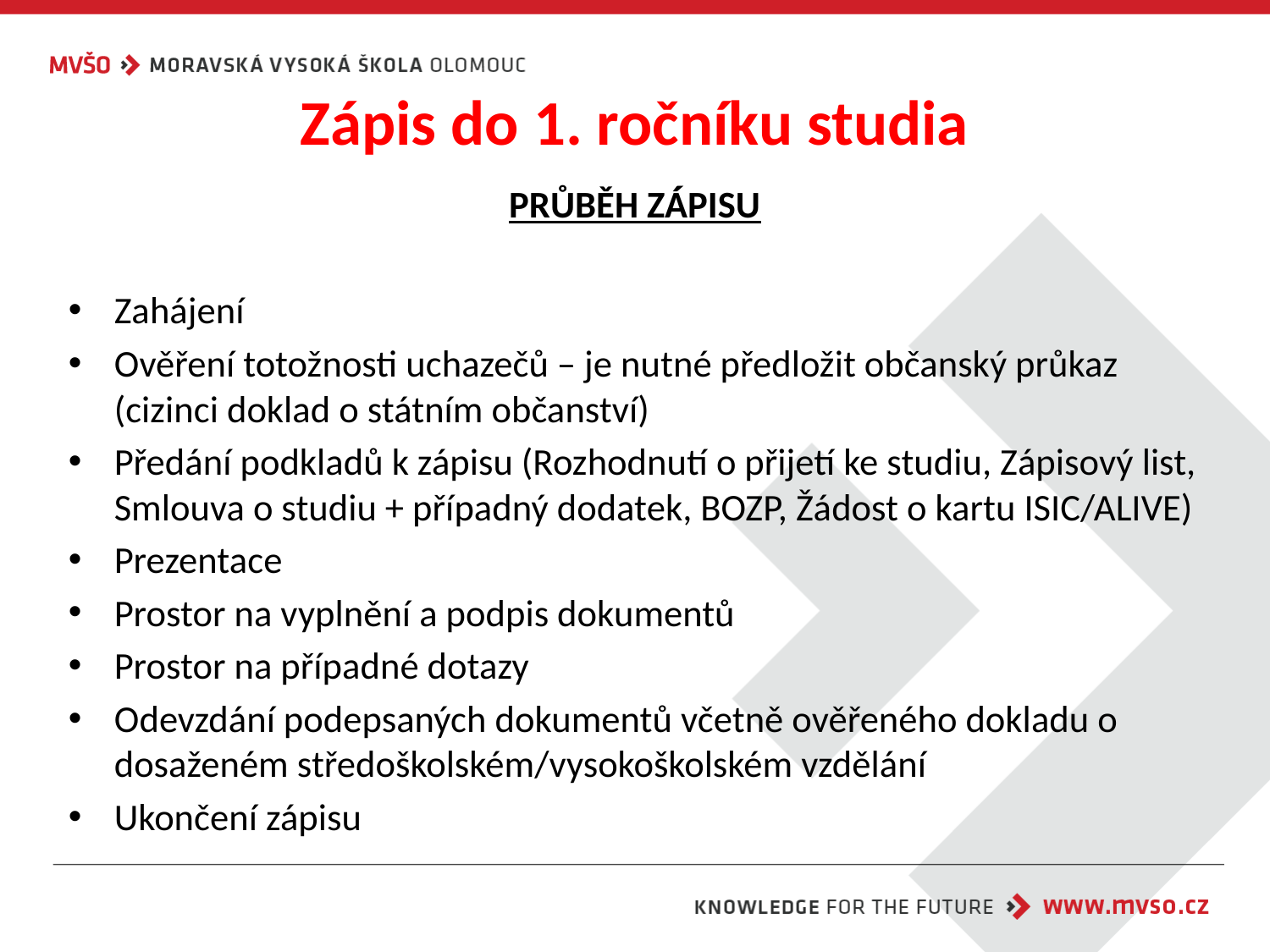

# Zápis do 1. ročníku studia
PRŮBĚH ZÁPISU

Zahájení
Ověření totožnosti uchazečů – je nutné předložit občanský průkaz (cizinci doklad o státním občanství)
Předání podkladů k zápisu (Rozhodnutí o přijetí ke studiu, Zápisový list, Smlouva o studiu + případný dodatek, BOZP, Žádost o kartu ISIC/ALIVE)
Prezentace
Prostor na vyplnění a podpis dokumentů
Prostor na případné dotazy
Odevzdání podepsaných dokumentů včetně ověřeného dokladu o dosaženém středoškolském/vysokoškolském vzdělání
Ukončení zápisu